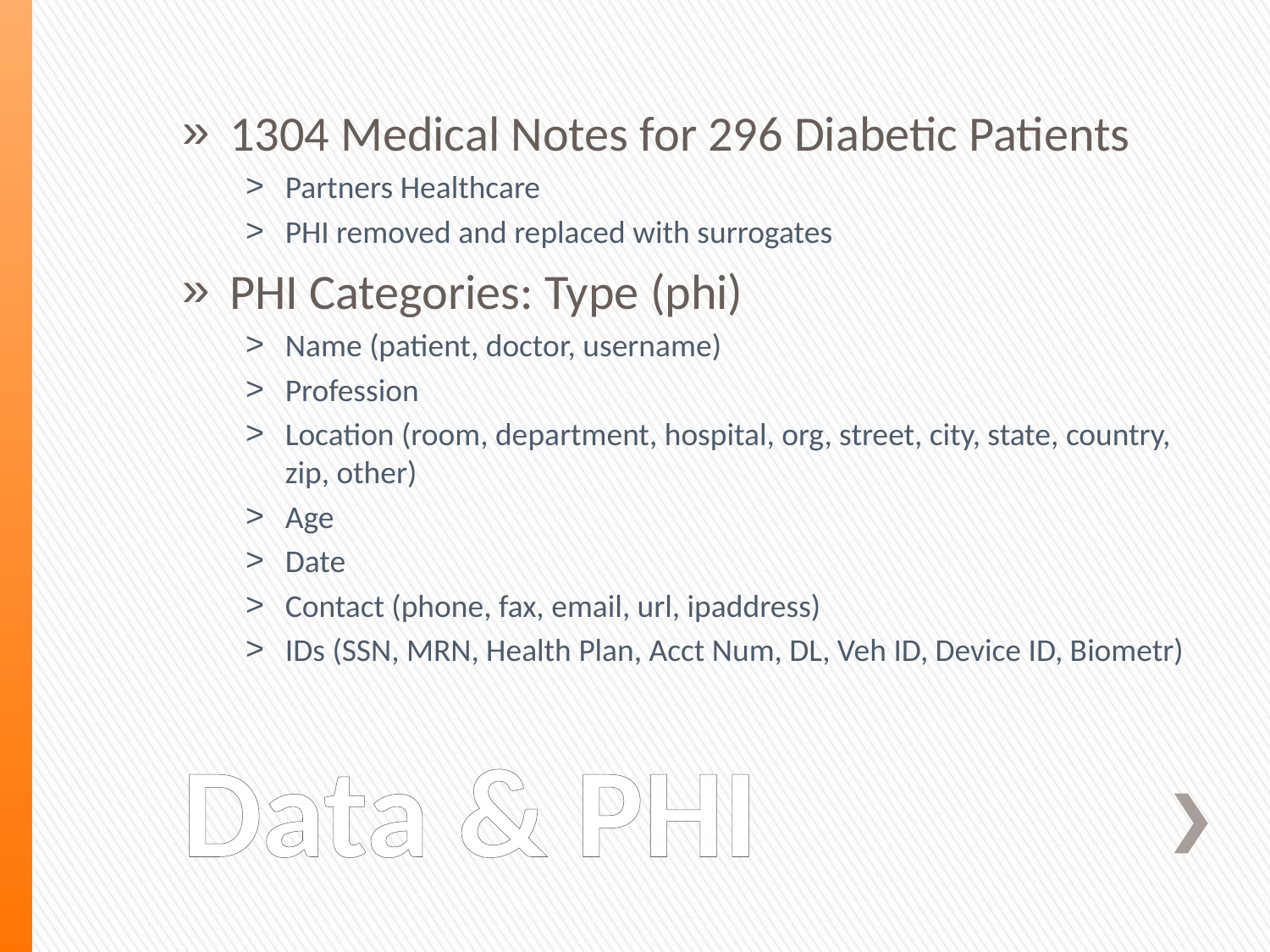

1304 Medical Notes for 296 Diabetic Patients
Partners Healthcare
PHI removed and replaced with surrogates
PHI Categories: Type (phi)
Name (patient, doctor, username)
Profession
Location (room, department, hospital, org, street, city, state, country, zip, other)
Age
Date
Contact (phone, fax, email, url, ipaddress)
IDs (SSN, MRN, Health Plan, Acct Num, DL, Veh ID, Device ID, Biometr)
# Data & PHI